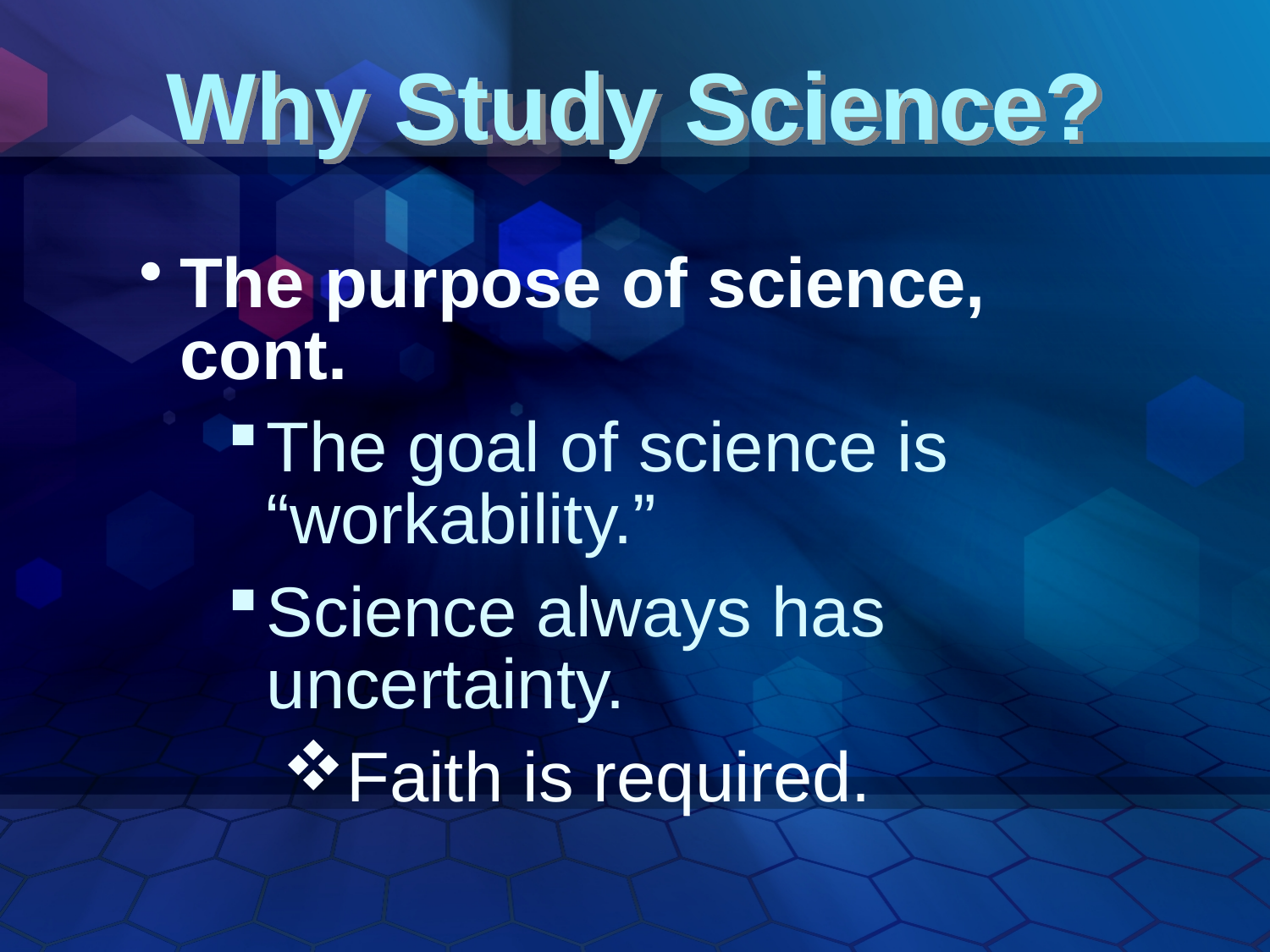

Why Study Science?
The purpose of science, cont.
The goal of science is “workability.”
Science always has uncertainty.
Faith is required.